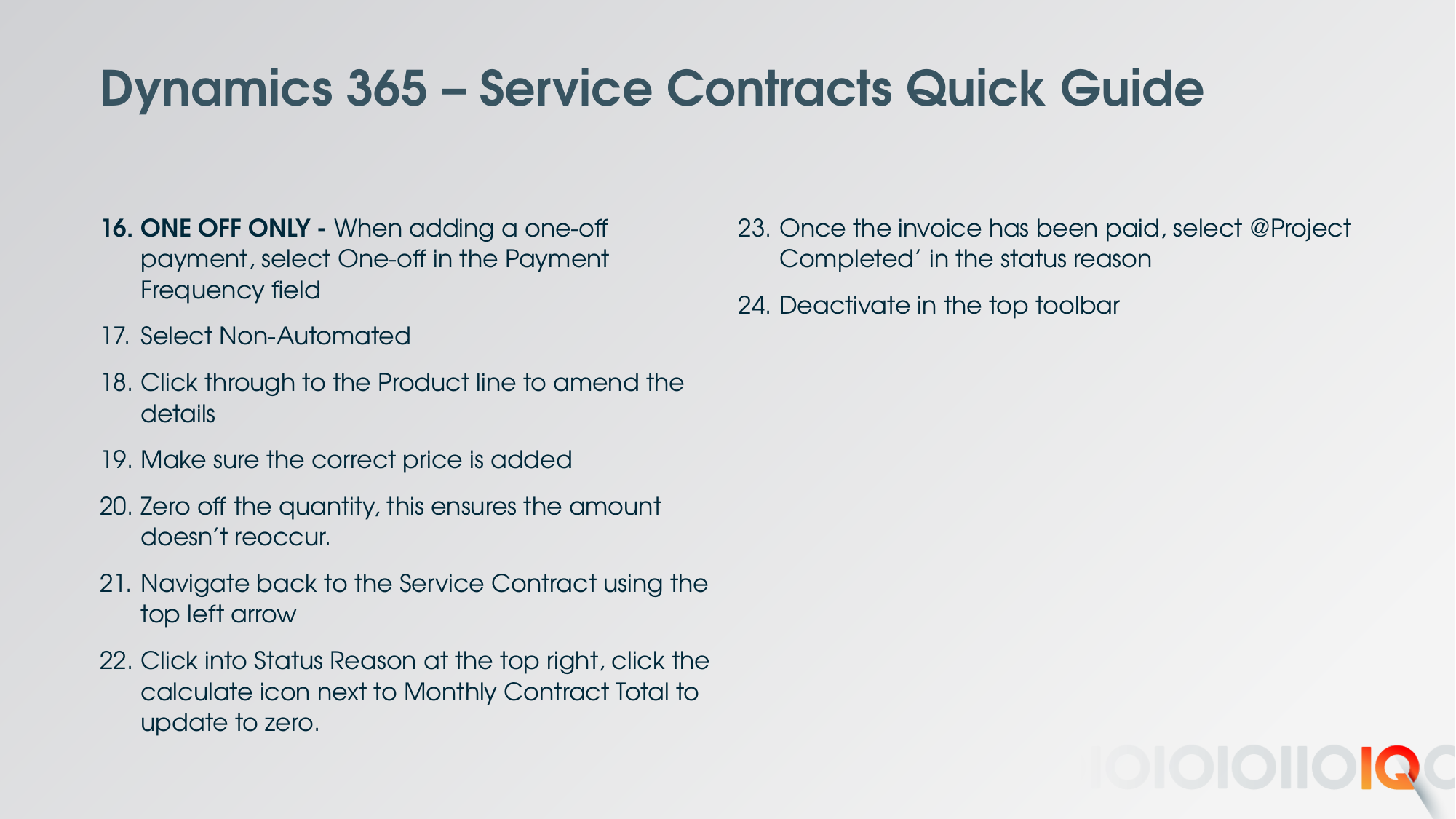

# Dynamics 365 – Service Contracts Quick Guide

ONE OFF ONLY - When adding a one-off payment, select One-off in the Payment Frequency field
Select Non-Automated
Click through to the Product line to amend the details
Make sure the correct price is added
Zero off the quantity, this ensures the amount doesn’t reoccur.
Navigate back to the Service Contract using the top left arrow
Click into Status Reason at the top right, click the calculate icon next to Monthly Contract Total to update to zero.

Once the invoice has been paid, select @Project Completed’ in the status reason
Deactivate in the top toolbar